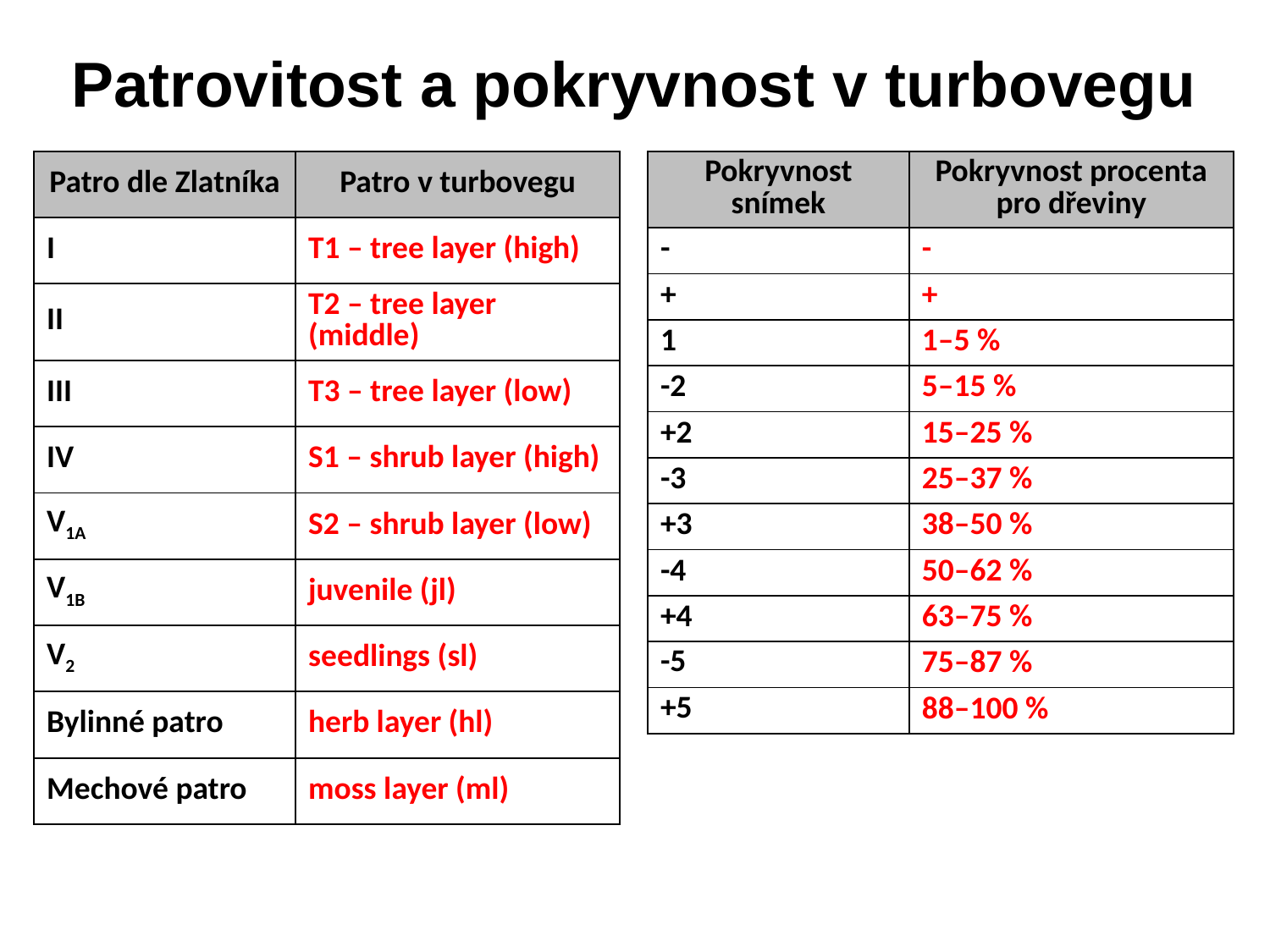

# Patrovitost a pokryvnost v turbovegu
| Patro dle Zlatníka | Patro v turbovegu |
| --- | --- |
| I | T1 – tree layer (high) |
| II | T2 – tree layer (middle) |
| III | T3 – tree layer (low) |
| IV | S1 – shrub layer (high) |
| V1A | S2 – shrub layer (low) |
| V1B | juvenile (jl) |
| V2 | seedlings (sl) |
| Bylinné patro | herb layer (hl) |
| Mechové patro | moss layer (ml) |
| Pokryvnost snímek | Pokryvnost procenta pro dřeviny |
| --- | --- |
| - | - |
| + | + |
| 1 | 1–5 % |
| -2 | 5–15 % |
| +2 | 15–25 % |
| -3 | 25–37 % |
| +3 | 38–50 % |
| -4 | 50–62 % |
| +4 | 63–75 % |
| -5 | 75–87 % |
| +5 | 88–100 % |